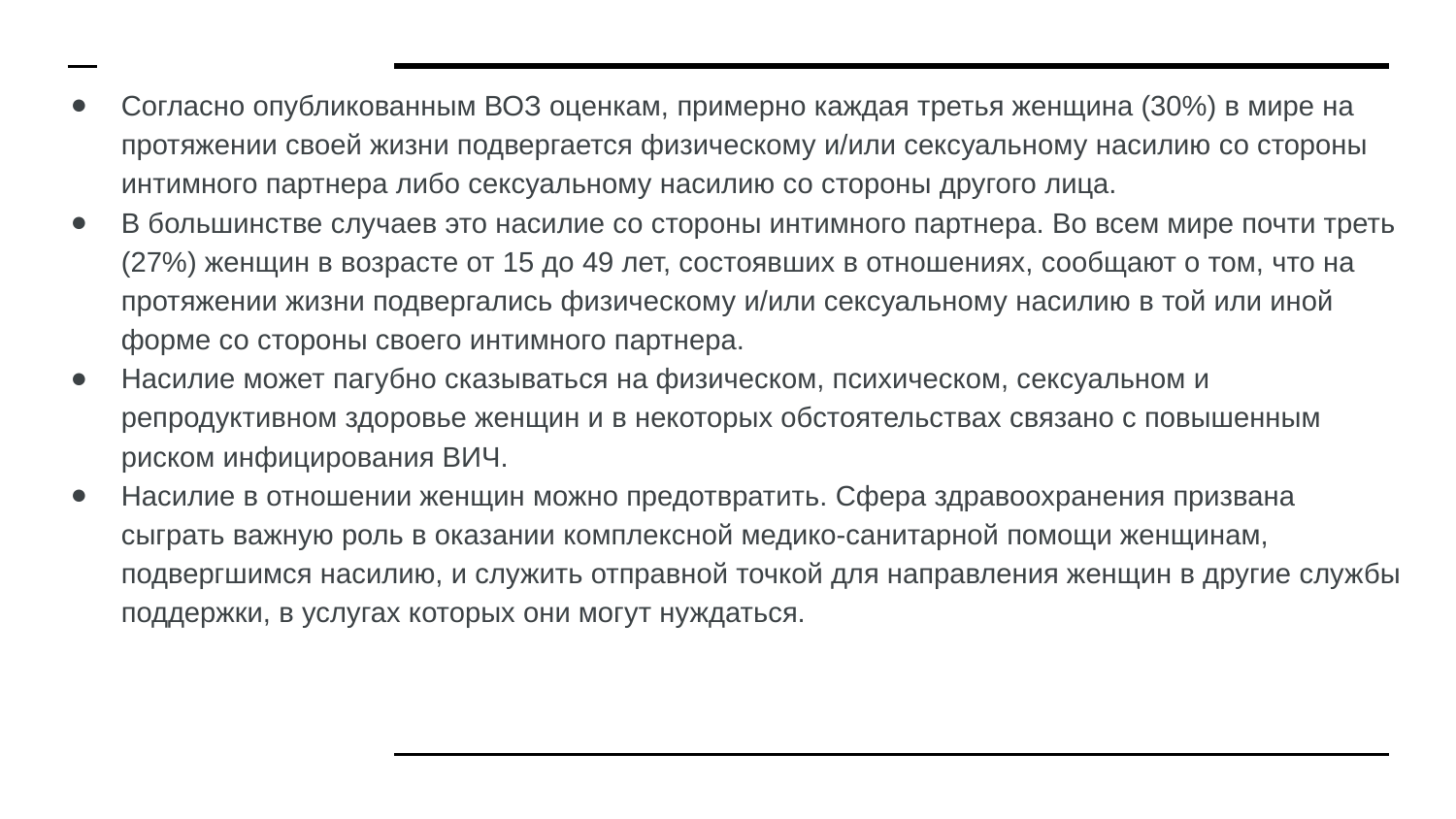

Согласно опубликованным ВОЗ оценкам, примерно каждая третья женщина (30%) в мире на протяжении своей жизни подвергается физическому и/или сексуальному насилию со стороны интимного партнера либо сексуальному насилию со стороны другого лица.
В большинстве случаев это насилие со стороны интимного партнера. Во всем мире почти треть (27%) женщин в возрасте от 15 до 49 лет, состоявших в отношениях, сообщают о том, что на протяжении жизни подвергались физическому и/или сексуальному насилию в той или иной форме со стороны своего интимного партнера.
Насилие может пагубно сказываться на физическом, психическом, сексуальном и репродуктивном здоровье женщин и в некоторых обстоятельствах связано с повышенным риском инфицирования ВИЧ.
Насилие в отношении женщин можно предотвратить. Сфера здравоохранения призвана сыграть важную роль в оказании комплексной медико-санитарной помощи женщинам, подвергшимся насилию, и служить отправной точкой для направления женщин в другие службы поддержки, в услугах которых они могут нуждаться.